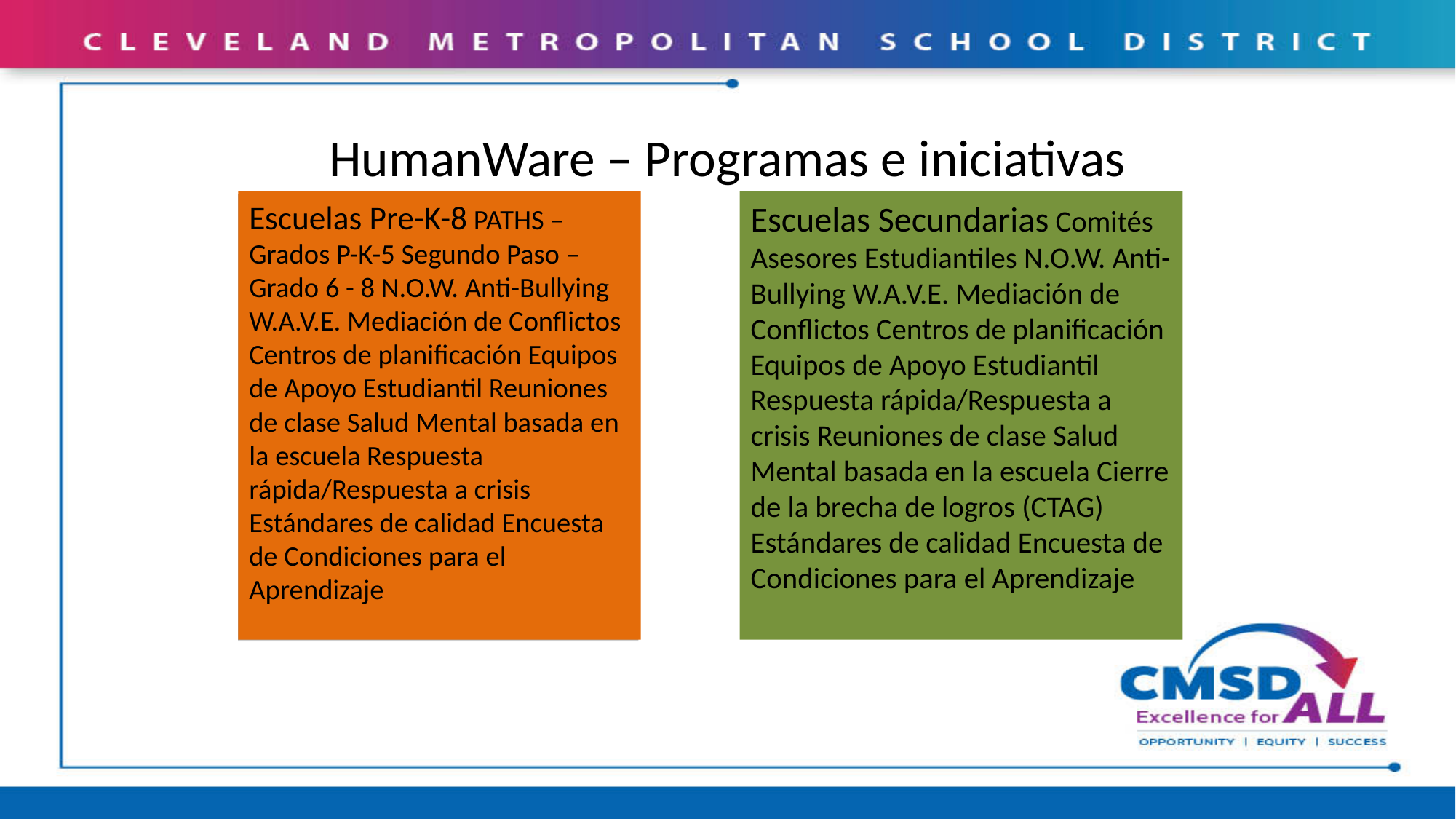

# HumanWare – Programas e iniciativas

Escuelas Pre-K-8 PATHS – Grados P-K-5 Segundo Paso – Grado 6 - 8 N.O.W. Anti-Bullying W.A.V.E. Mediación de Conflictos Centros de planificación Equipos de Apoyo Estudiantil Reuniones de clase Salud Mental basada en la escuela Respuesta rápida/Respuesta a crisis Estándares de calidad Encuesta de Condiciones para el Aprendizaje
Escuelas Secundarias Comités Asesores Estudiantiles N.O.W. Anti-Bullying W.A.V.E. Mediación de Conflictos Centros de planificación Equipos de Apoyo Estudiantil Respuesta rápida/Respuesta a crisis Reuniones de clase Salud Mental basada en la escuela Cierre de la brecha de logros (CTAG) Estándares de calidad Encuesta de Condiciones para el Aprendizaje